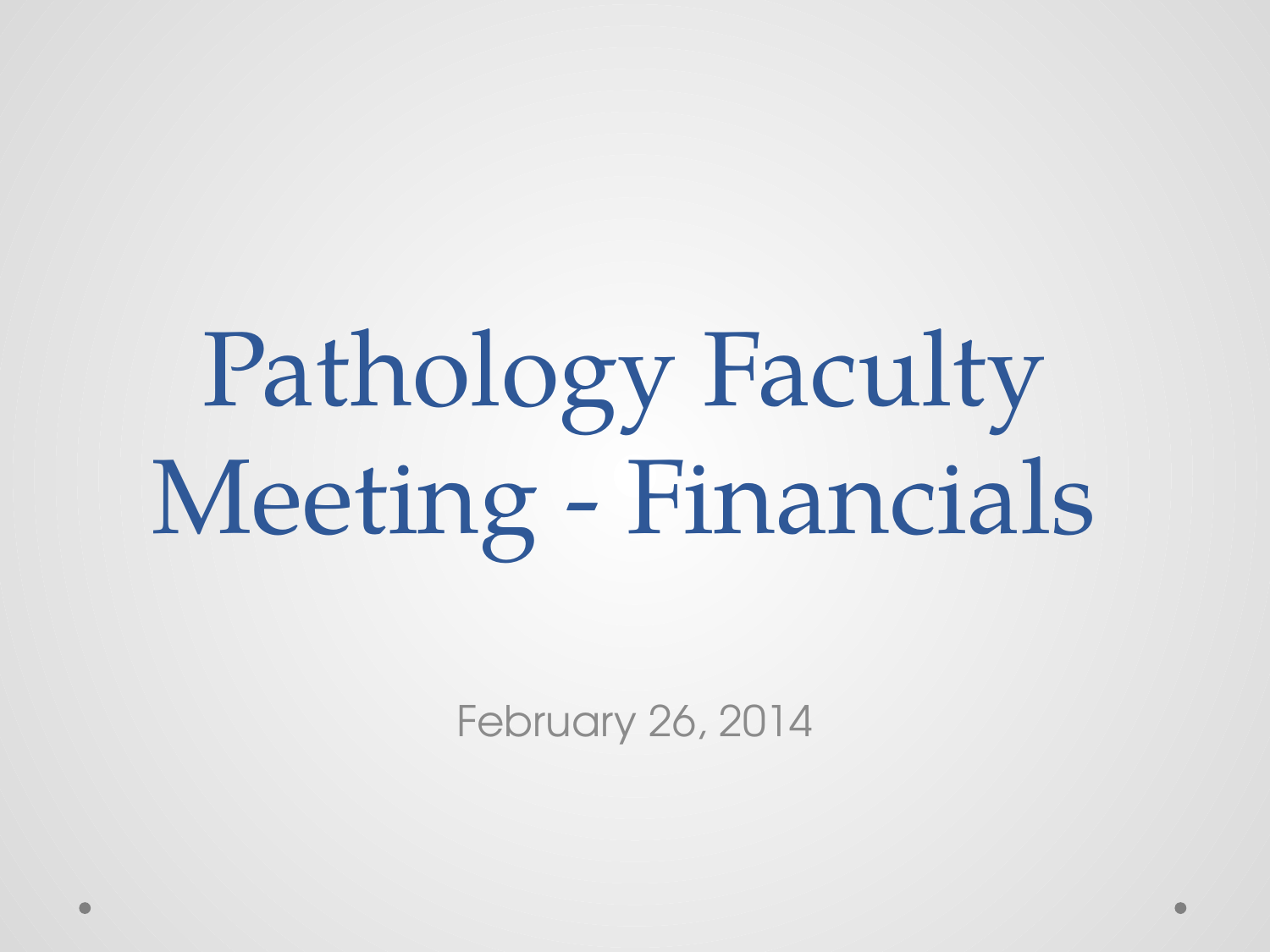

# Pathology Faculty Meeting - Financials
February 26, 2014